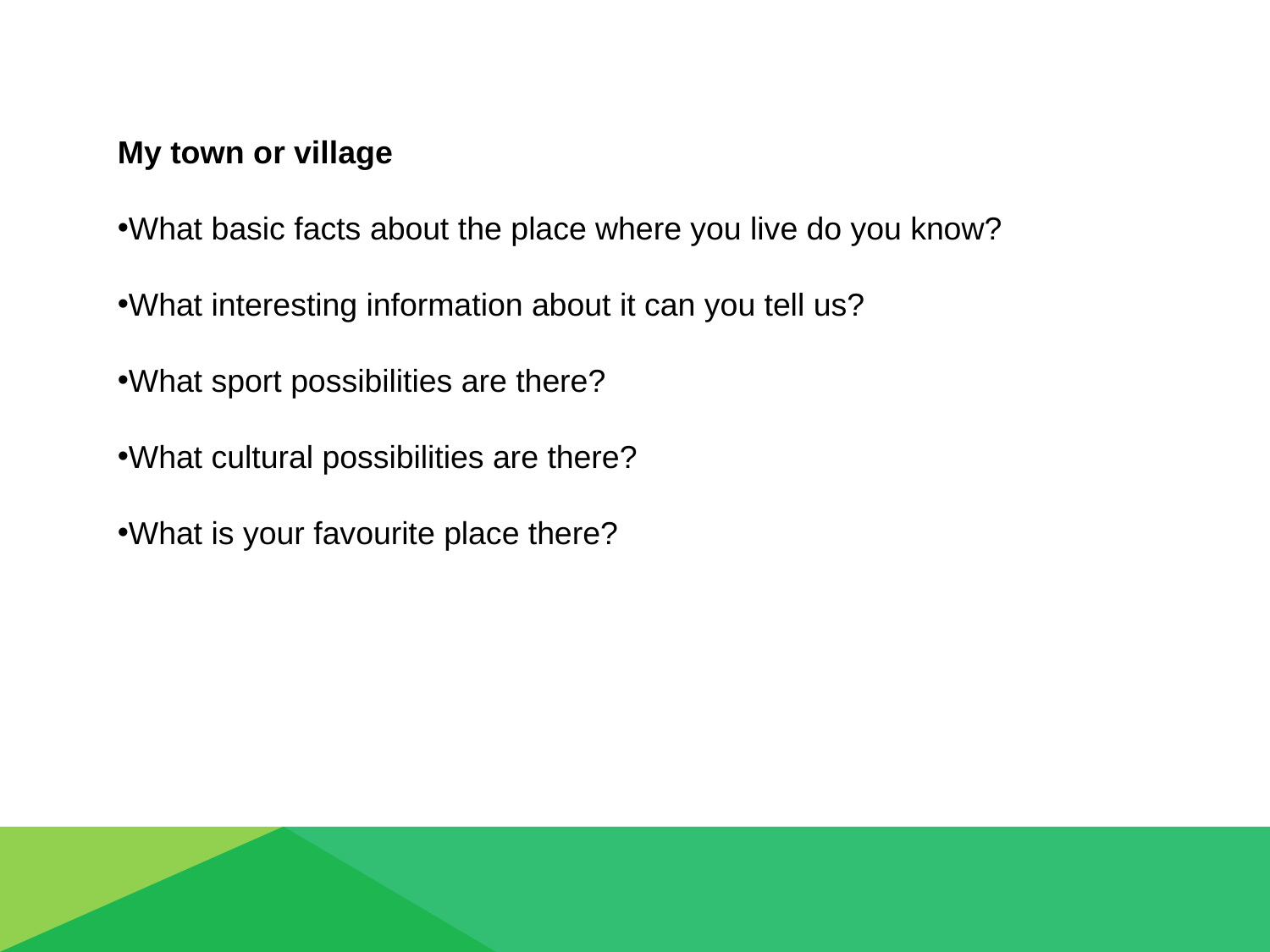

My town or village

What basic facts about the place where you live do you know?

What interesting information about it can you tell us?

What sport possibilities are there?

What cultural possibilities are there?

What is your favourite place there?